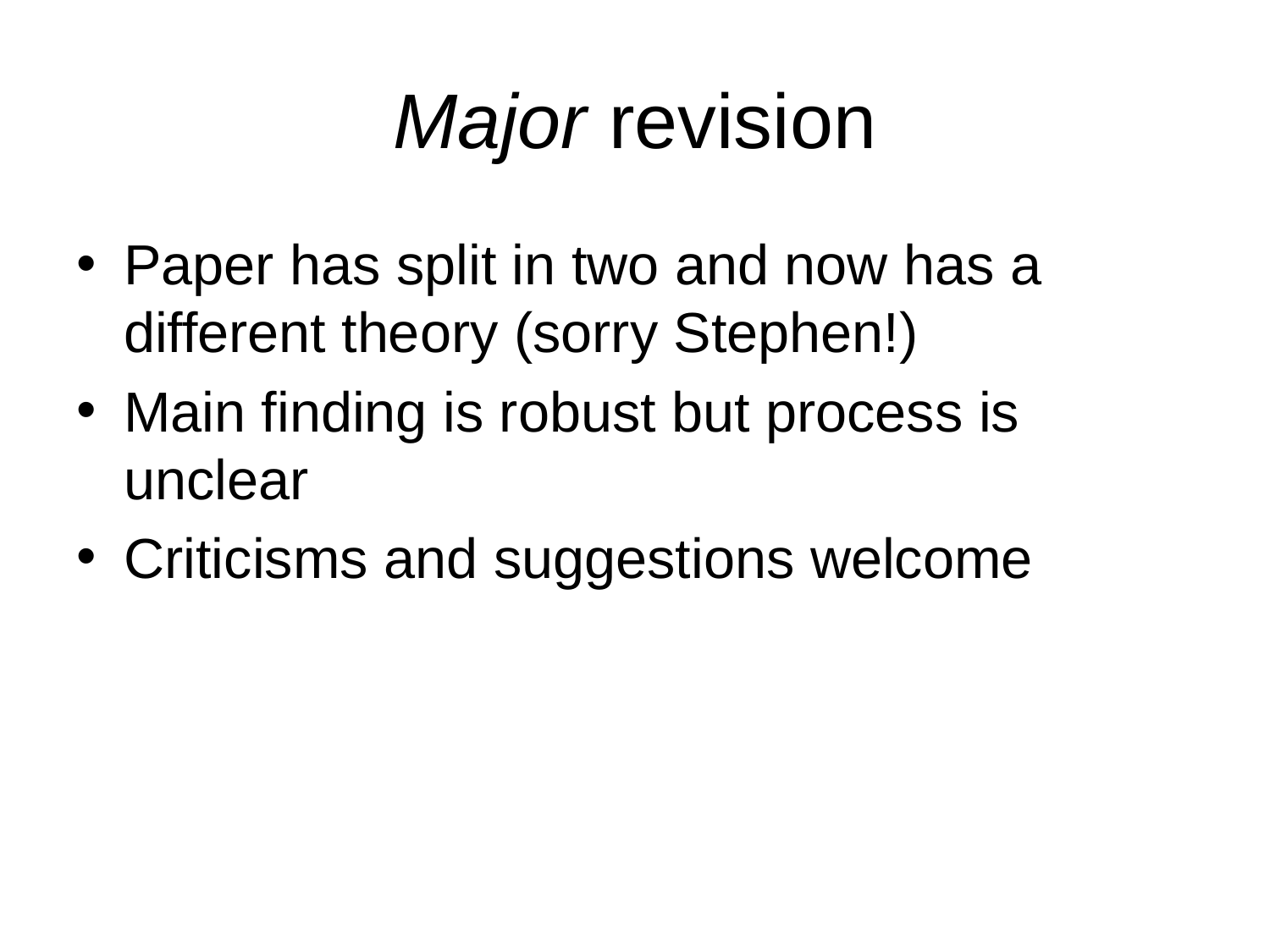

# Major revision
Paper has split in two and now has a different theory (sorry Stephen!)
Main finding is robust but process is unclear
Criticisms and suggestions welcome